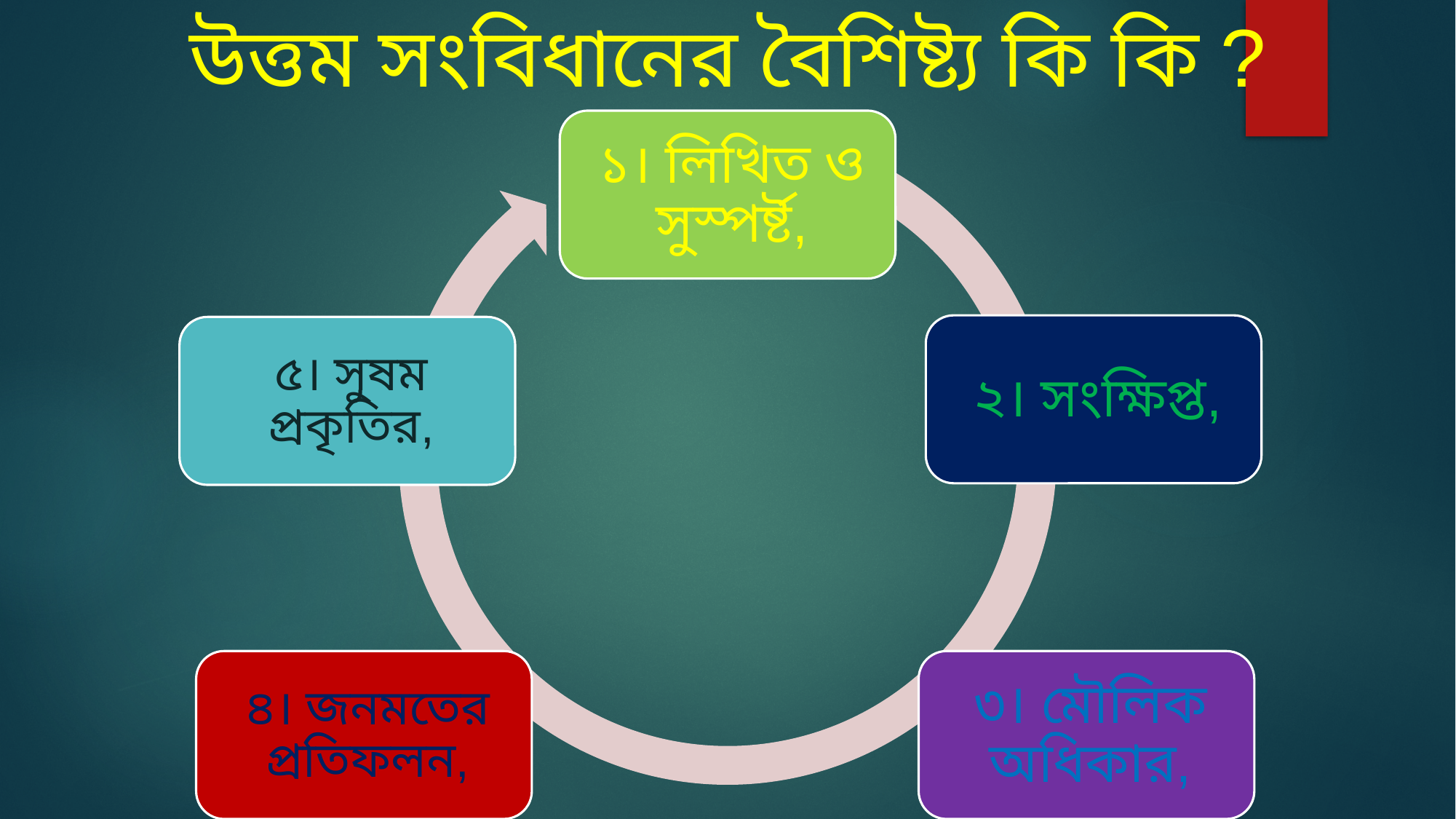

উত্তম সংবিধানের বৈশিষ্ট্য কি কি ?
১। লিখিত ও সুস্পর্ষ্ট,
২। সংক্ষিপ্ত,
৩। মৌলিক অধিকার,
৪। জনমতের প্রতিফলন,
৫। সুষম প্রকৃতির,